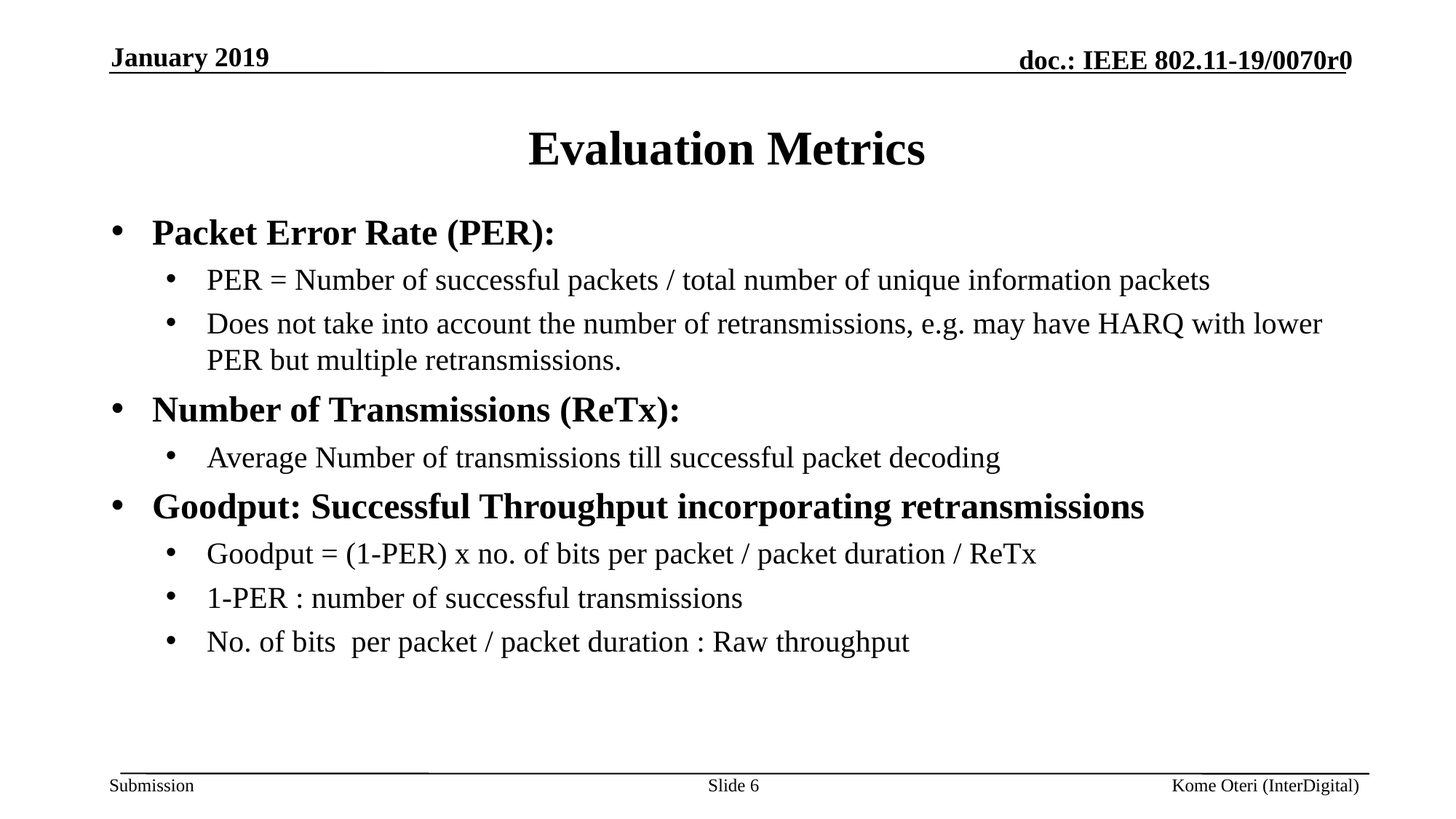

January 2019
# Evaluation Metrics
Packet Error Rate (PER):
PER = Number of successful packets / total number of unique information packets
Does not take into account the number of retransmissions, e.g. may have HARQ with lower PER but multiple retransmissions.
Number of Transmissions (ReTx):
Average Number of transmissions till successful packet decoding
Goodput: Successful Throughput incorporating retransmissions
Goodput = (1-PER) x no. of bits per packet / packet duration / ReTx
1-PER : number of successful transmissions
No. of bits  per packet / packet duration : Raw throughput

Slide 6
Kome Oteri (InterDigital)